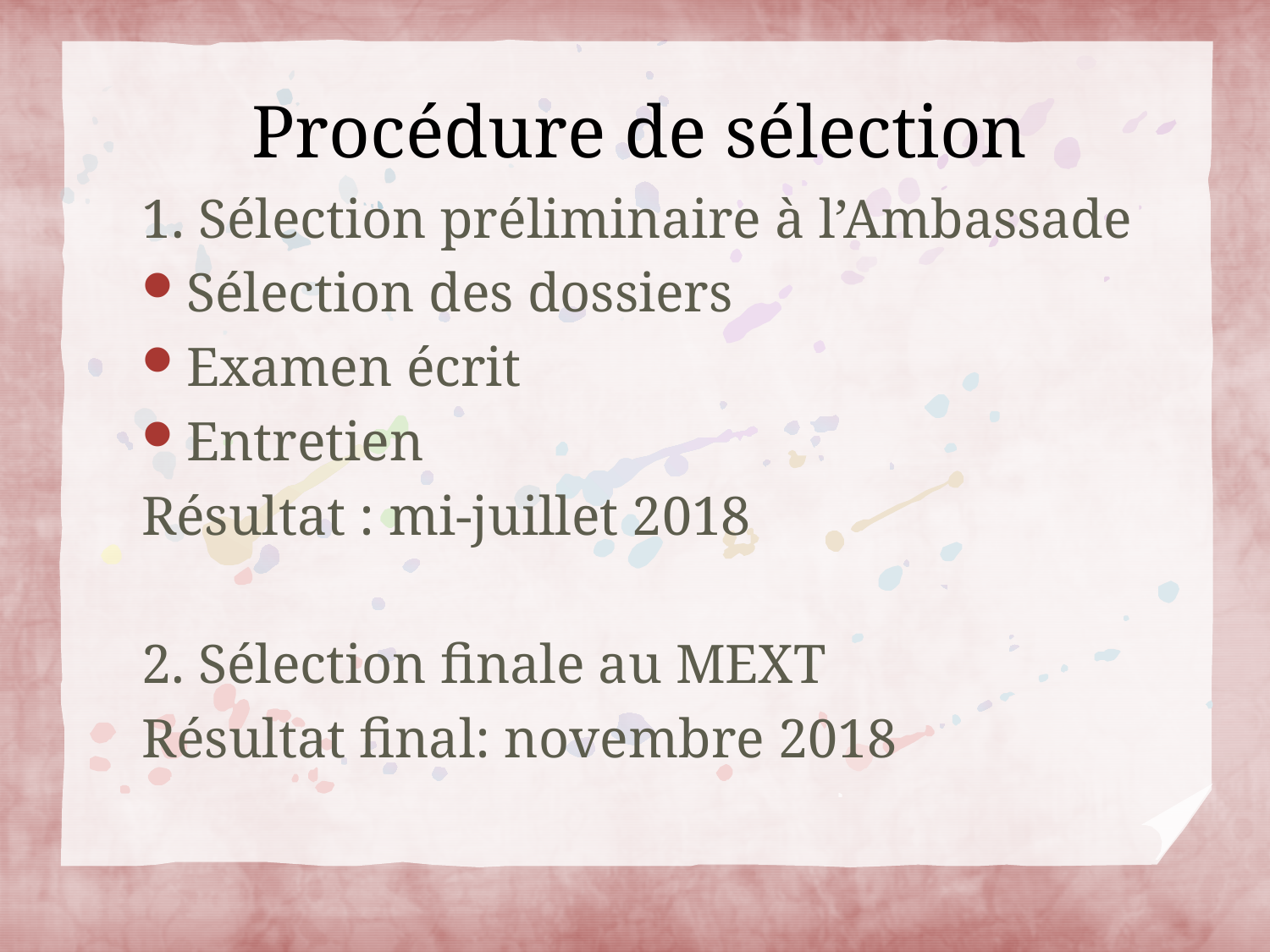

# Procédure de sélection
1. Sélection préliminaire à l’Ambassade
Sélection des dossiers
Examen écrit
Entretien
Résultat : mi-juillet 2018

2. Sélection finale au MEXT
Résultat final: novembre 2018